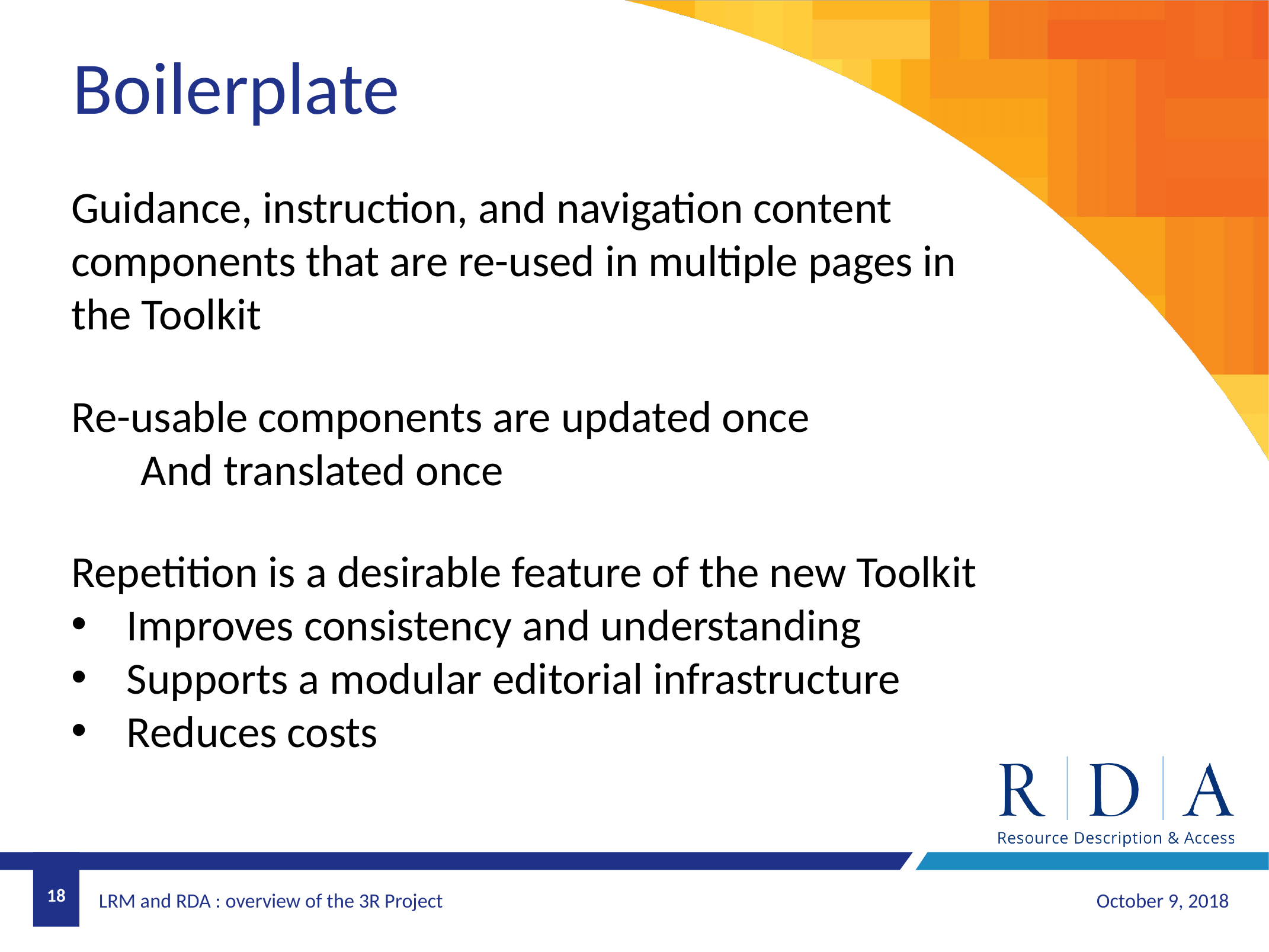

Boilerplate
Guidance, instruction, and navigation content components that are re-used in multiple pages in the Toolkit
Re-usable components are updated once
And translated once
Repetition is a desirable feature of the new Toolkit
Improves consistency and understanding
Supports a modular editorial infrastructure
Reduces costs
18
October 9, 2018